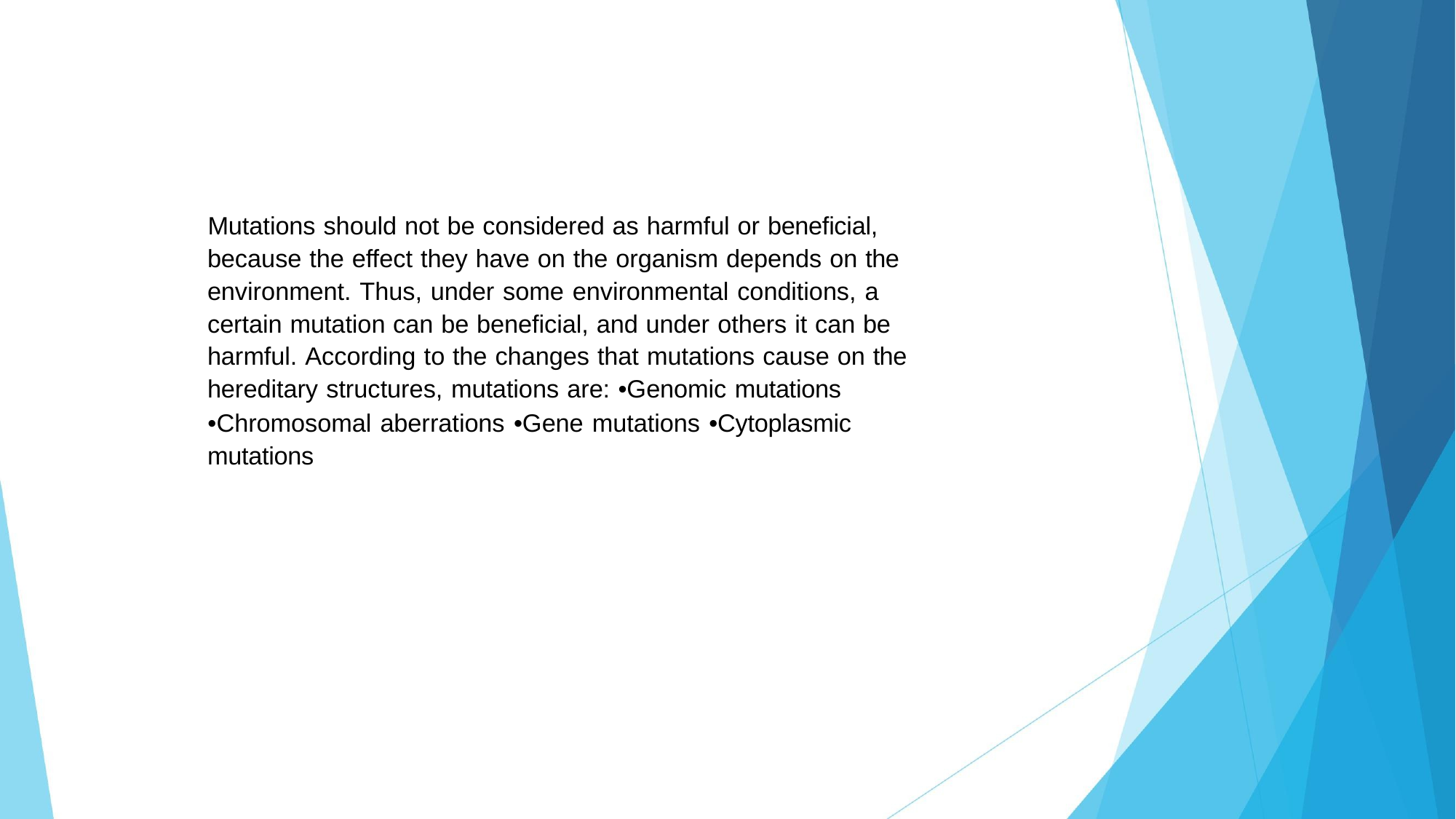

Mutations should not be considered as harmful or beneficial, because the effect they have on the organism depends on the environment. Thus, under some environmental conditions, a certain mutation can be beneficial, and under others it can be harmful. According to the changes that mutations cause on the hereditary structures, mutations are: •Genomic mutations
•Chromosomal aberrations •Gene mutations •Cytoplasmic mutations